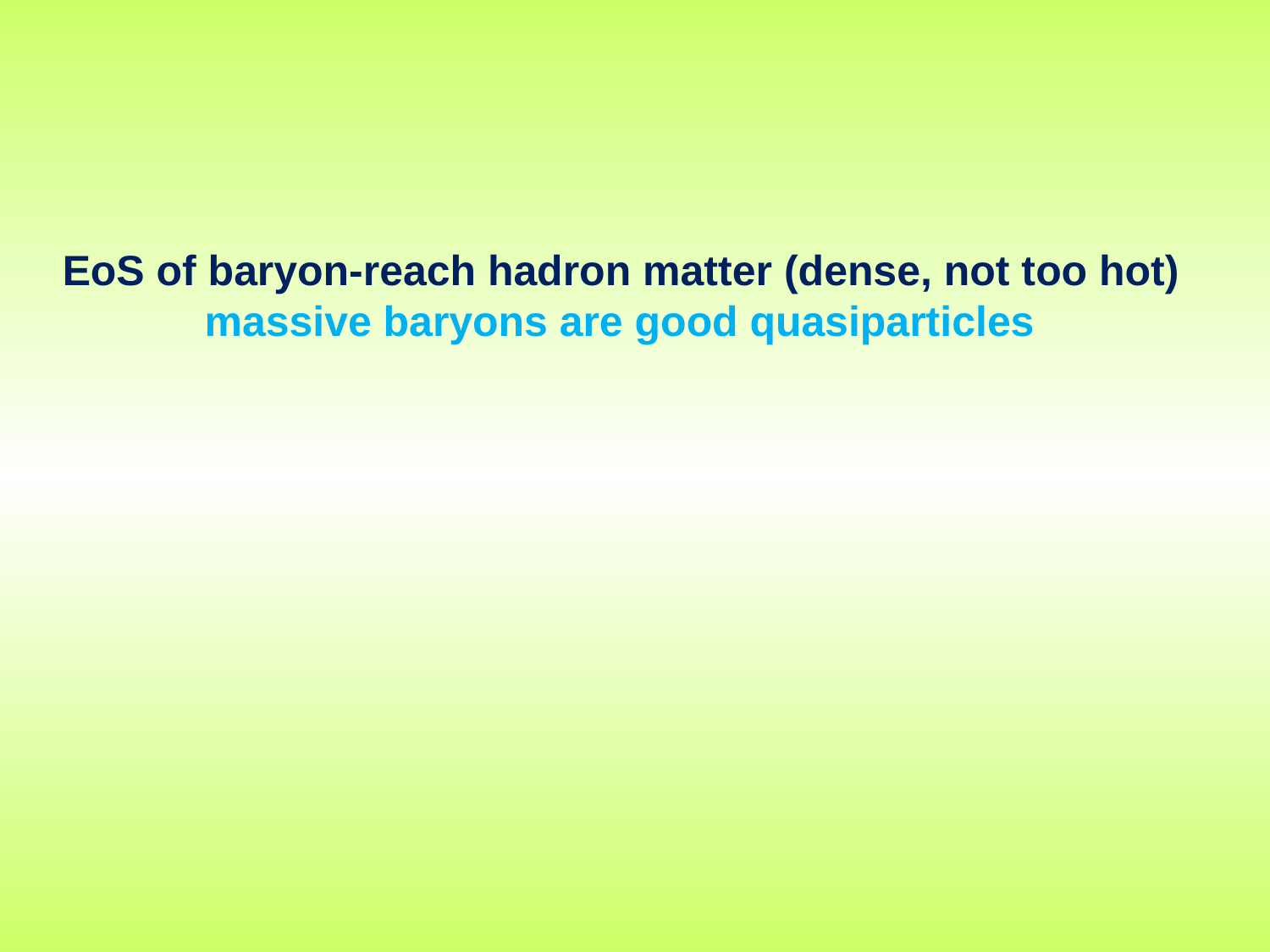

EoS of baryon-reach hadron matter (dense, not too hot)
            massive baryons are good quasiparticles